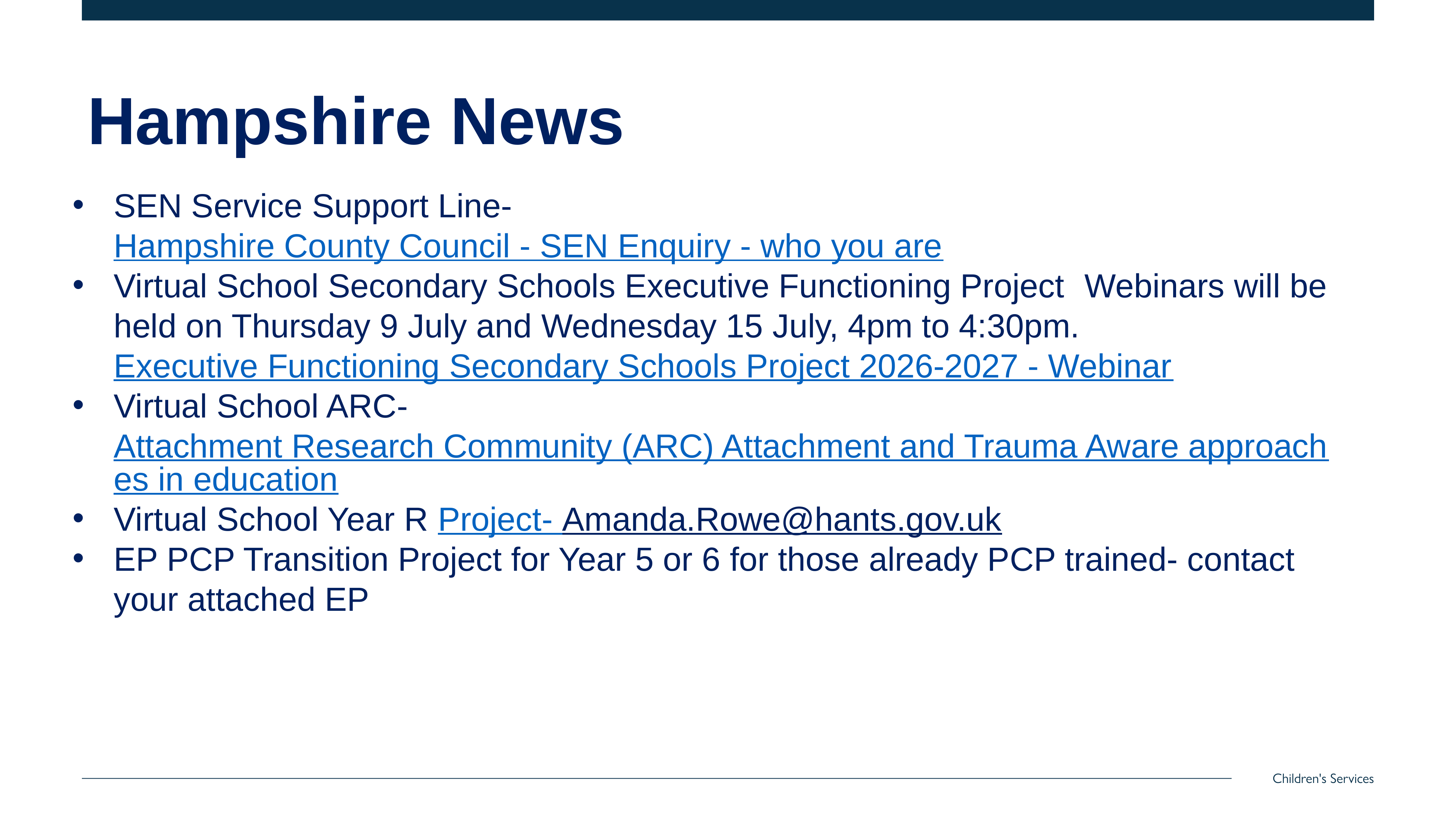

# Hampshire News
SEN Service Support Line- Hampshire County Council - SEN Enquiry - who you are
Virtual School Secondary Schools Executive Functioning Project  Webinars will be held on Thursday 9 July and Wednesday 15 July, 4pm to 4:30pm. Executive Functioning Secondary Schools Project 2026-2027 - Webinar
Virtual School ARC- Attachment Research Community (ARC) Attachment and Trauma Aware approaches in education
Virtual School Year R Project- Amanda.Rowe@hants.gov.uk
EP PCP Transition Project for Year 5 or 6 for those already PCP trained- contact your attached EP